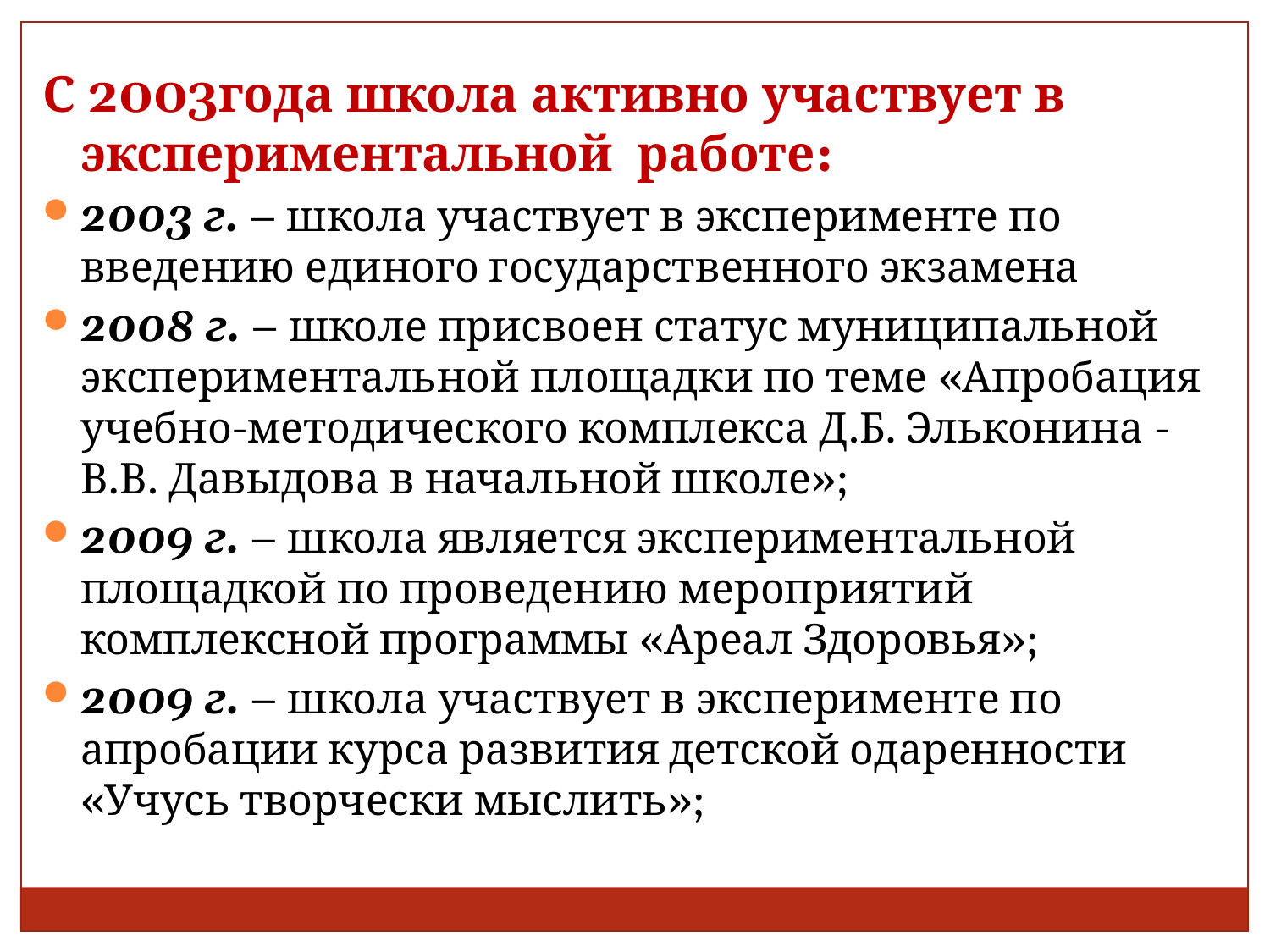

С 2003года школа активно участвует в экспериментальной  работе:
2003 г. – школа участвует в эксперименте по введению единого государственного экзамена
2008 г. – школе присвоен статус муниципальной экспериментальной площадки по теме «Апробация учебно-методического комплекса Д.Б. Эльконина - В.В. Давыдова в начальной школе»;
2009 г. – школа является экспериментальной площадкой по проведению мероприятий комплексной программы «Ареал Здоровья»;
2009 г. – школа участвует в эксперименте по апробации курса развития детской одаренности «Учусь творчески мыслить»;